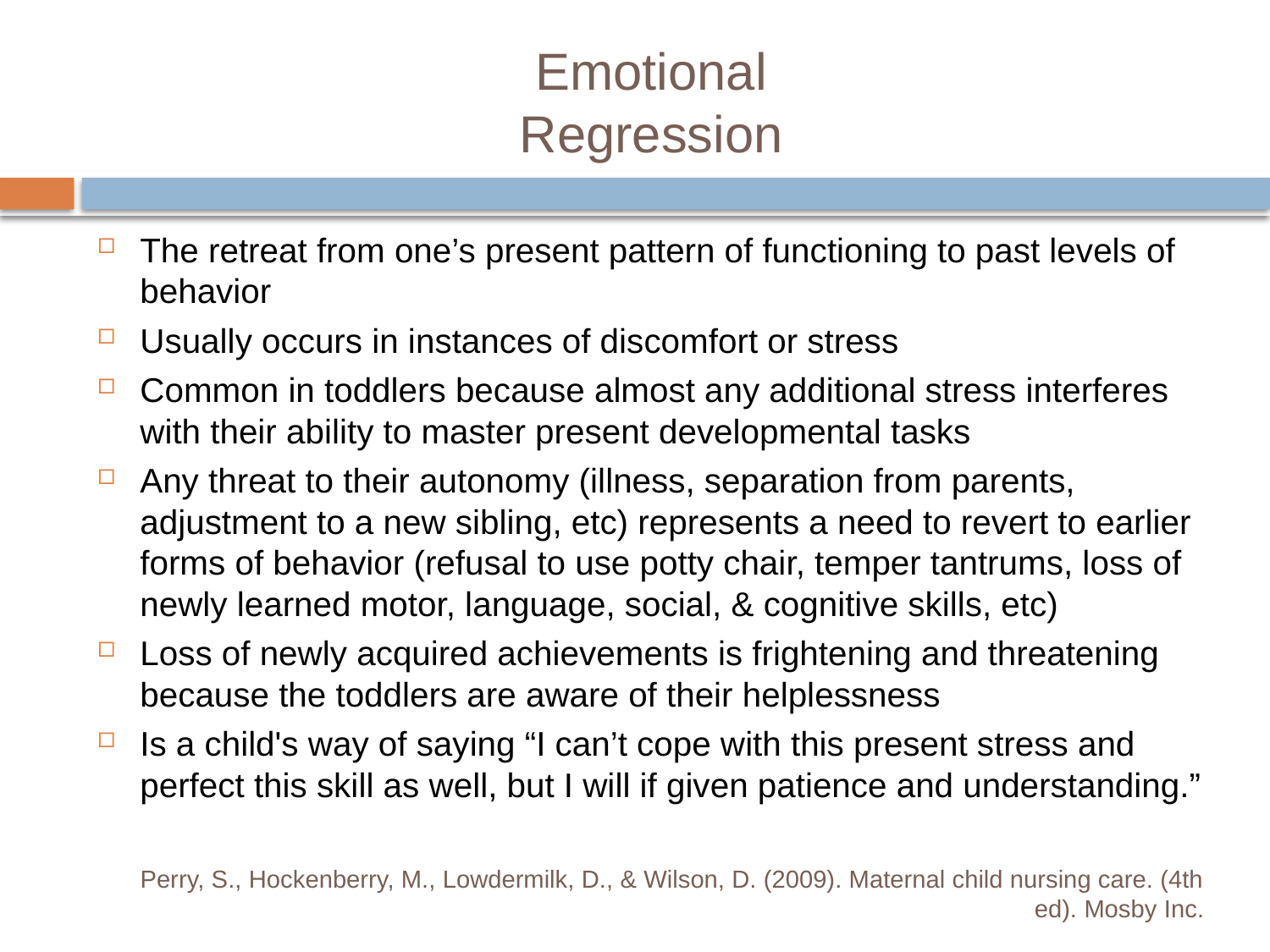

# Emotional Regression
The retreat from one’s present pattern of functioning to past levels of behavior
Usually occurs in instances of discomfort or stress
Common in toddlers because almost any additional stress interferes with their ability to master present developmental tasks
Any threat to their autonomy (illness, separation from parents, adjustment to a new sibling, etc) represents a need to revert to earlier forms of behavior (refusal to use potty chair, temper tantrums, loss of newly learned motor, language, social, & cognitive skills, etc)
Loss of newly acquired achievements is frightening and threatening because the toddlers are aware of their helplessness
Is a child's way of saying “I can’t cope with this present stress and perfect this skill as well, but I will if given patience and understanding.”
Perry, S., Hockenberry, M., Lowdermilk, D., & Wilson, D. (2009). Maternal child nursing care. (4th ed). Mosby Inc.